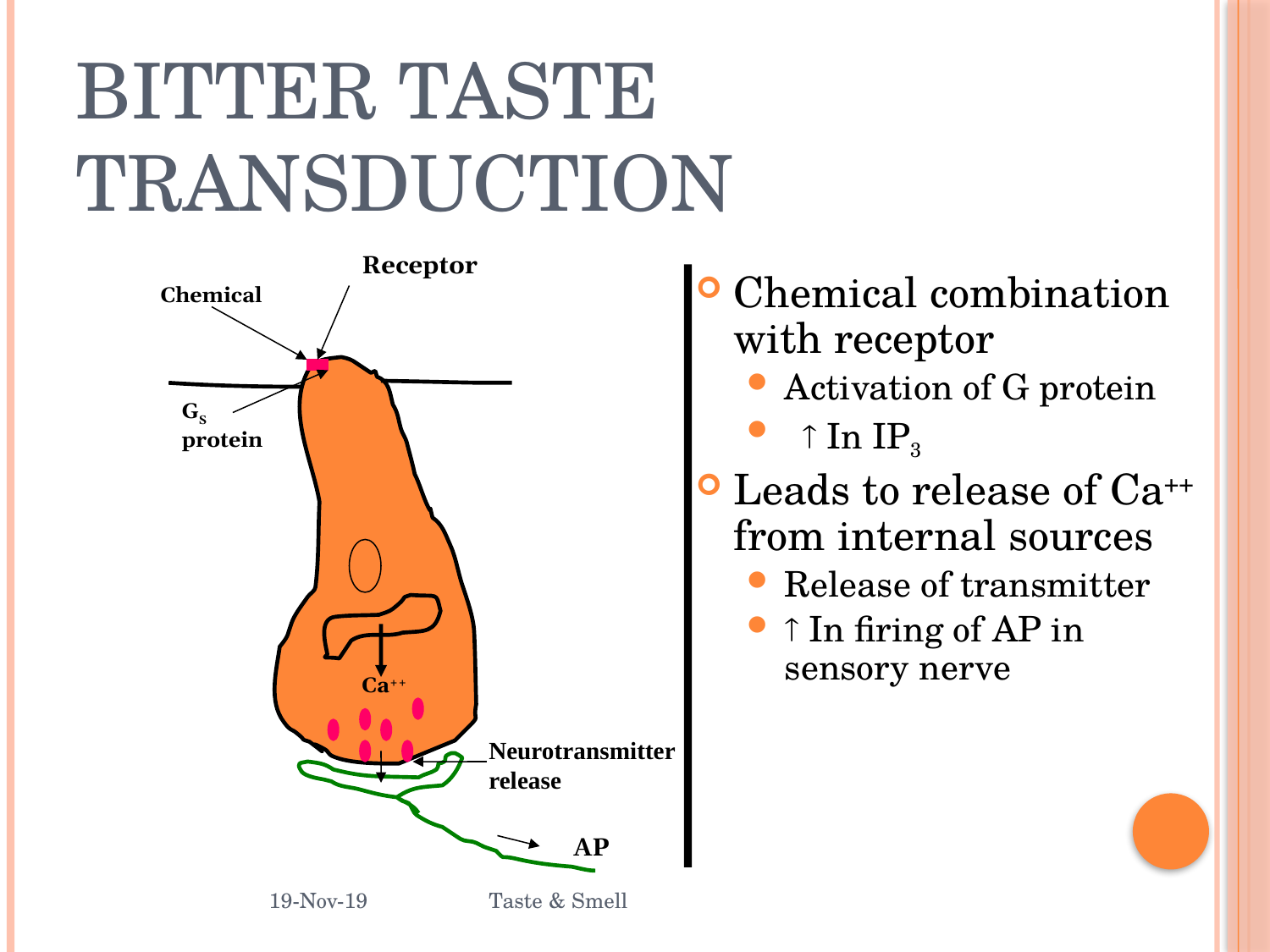

# Bitter Taste Transduction
Receptor
Chemical combination with receptor
Activation of G protein
 ↑ In IP3
Leads to release of Ca++ from internal sources
Release of transmitter
↑ In firing of AP in sensory nerve

Chemical

GS protein

Ca++

Neurotransmitter release

AP

19-Nov-19
Taste & Smell
34